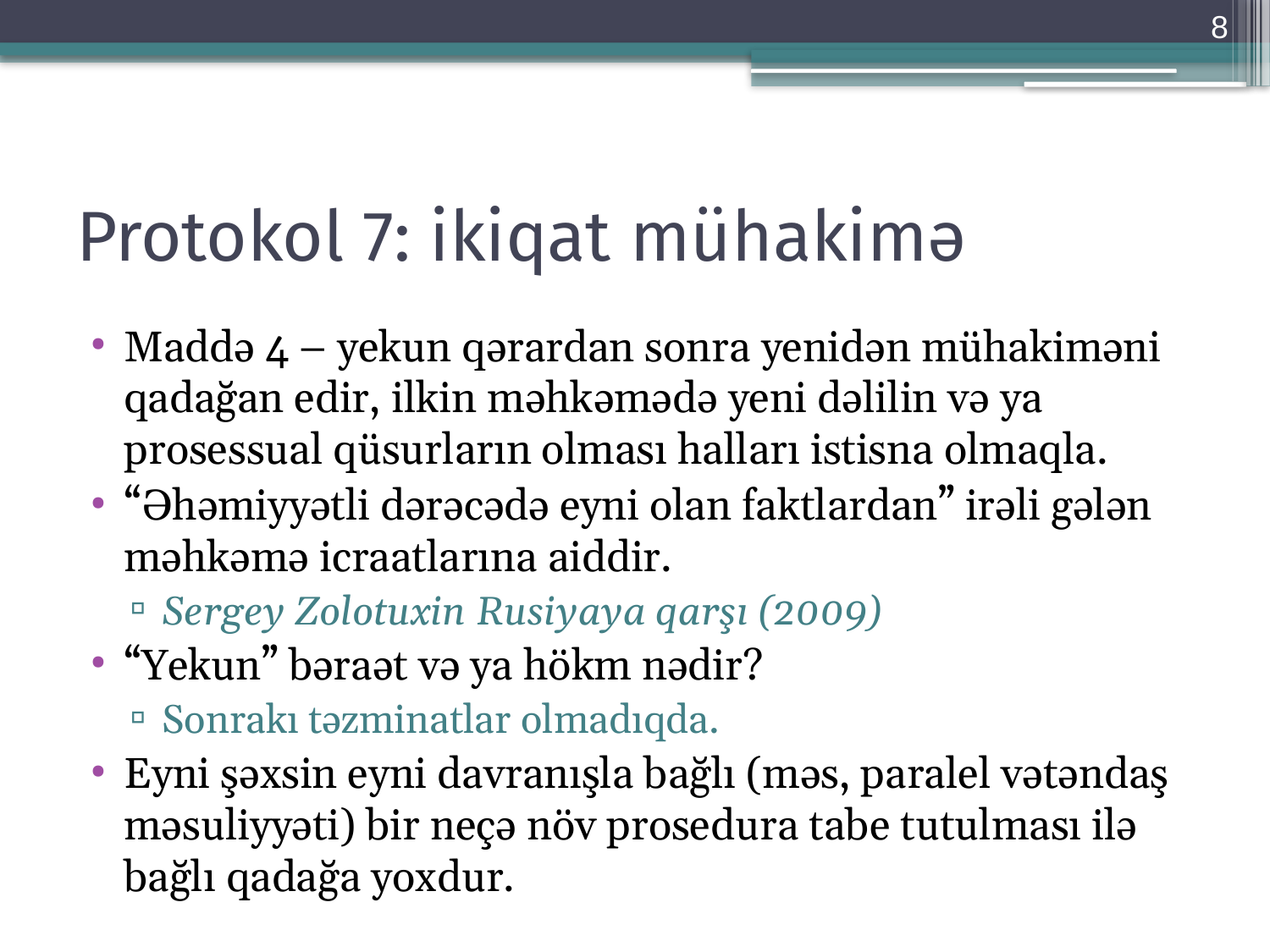

8
# Protokol 7: ikiqat mühakimə
Maddə 4 – yekun qərardan sonra yenidən mühakiməni qadağan edir, ilkin məhkəmədə yeni dəlilin və ya prosessual qüsurların olması halları istisna olmaqla.
“Əhəmiyyətli dərəcədə eyni olan faktlardan” irəli gələn məhkəmə icraatlarına aiddir.
Sergey Zolotuxin Rusiyaya qarşı (2009)
“Yekun” bəraət və ya hökm nədir?
Sonrakı təzminatlar olmadıqda.
Eyni şəxsin eyni davranışla bağlı (məs, paralel vətəndaş məsuliyyəti) bir neçə növ prosedura tabe tutulması ilə bağlı qadağa yoxdur.